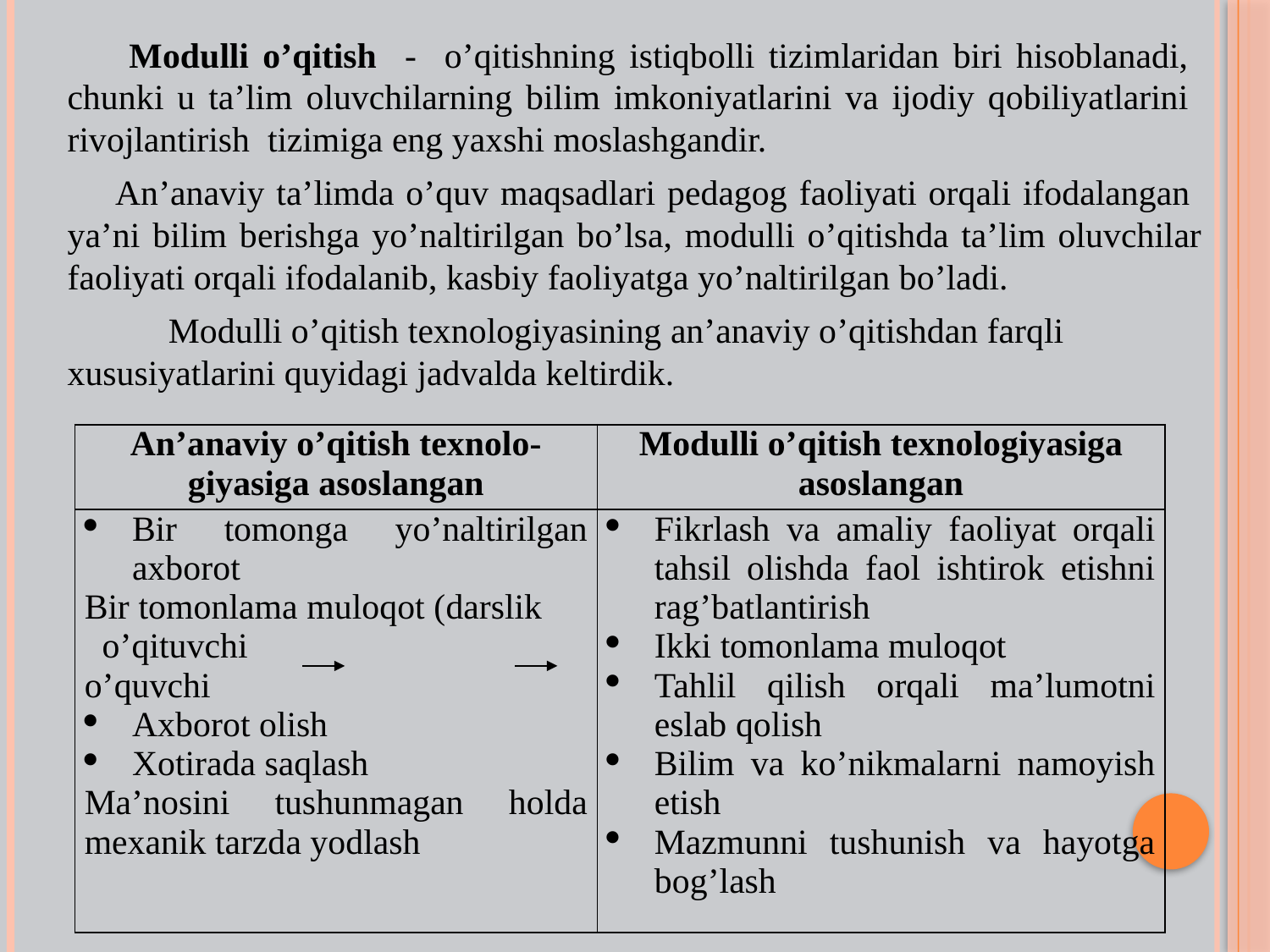

Modulli o’qitish  -  o’qitishning istiqbolli tizimlaridan biri hisoblanadi,  chunki u ta’lim oluvchilarning bilim imkoniyatlarini va ijodiy qobiliyatlarini  rivojlantirish  tizimiga eng yaxshi moslashgandir.
An’anaviy ta’limda o’quv maqsadlari pedagog faoliyati orqali ifodalangan  ya’ni bilim berishga yo’naltirilgan bo’lsa, modulli o’qitishda ta’lim oluvchilar faoliyati orqali ifodalanib, kasbiy faoliyatga yo’naltirilgan bo’ladi.
      Modulli o’qitish texnologiyasining an’anaviy o’qitishdan farqli xususiyatlarini quyidagi jadvalda keltirdik.
| An’anaviy o’qitish texnolo- giyasiga asoslangan | Modulli o’qitish texnologiyasiga asoslangan |
| --- | --- |
| Bir tomonga yo’naltirilgan axborot Bir tomonlama muloqot (darslik o’qituvchi o’quvchi Axborot olish Xotirada saqlash Ma’nosini tushunmagan holda mexanik tarzda yodlash | Fikrlash va amaliy faoliyat orqali tahsil olishda faol ishtirok etishni rag’batlantirish Ikki tomonlama muloqot Tahlil qilish orqali ma’lumotni eslab qolish Bilim va ko’nikmalarni namoyish etish Mazmunni tushunish va hayotga bog’lash |